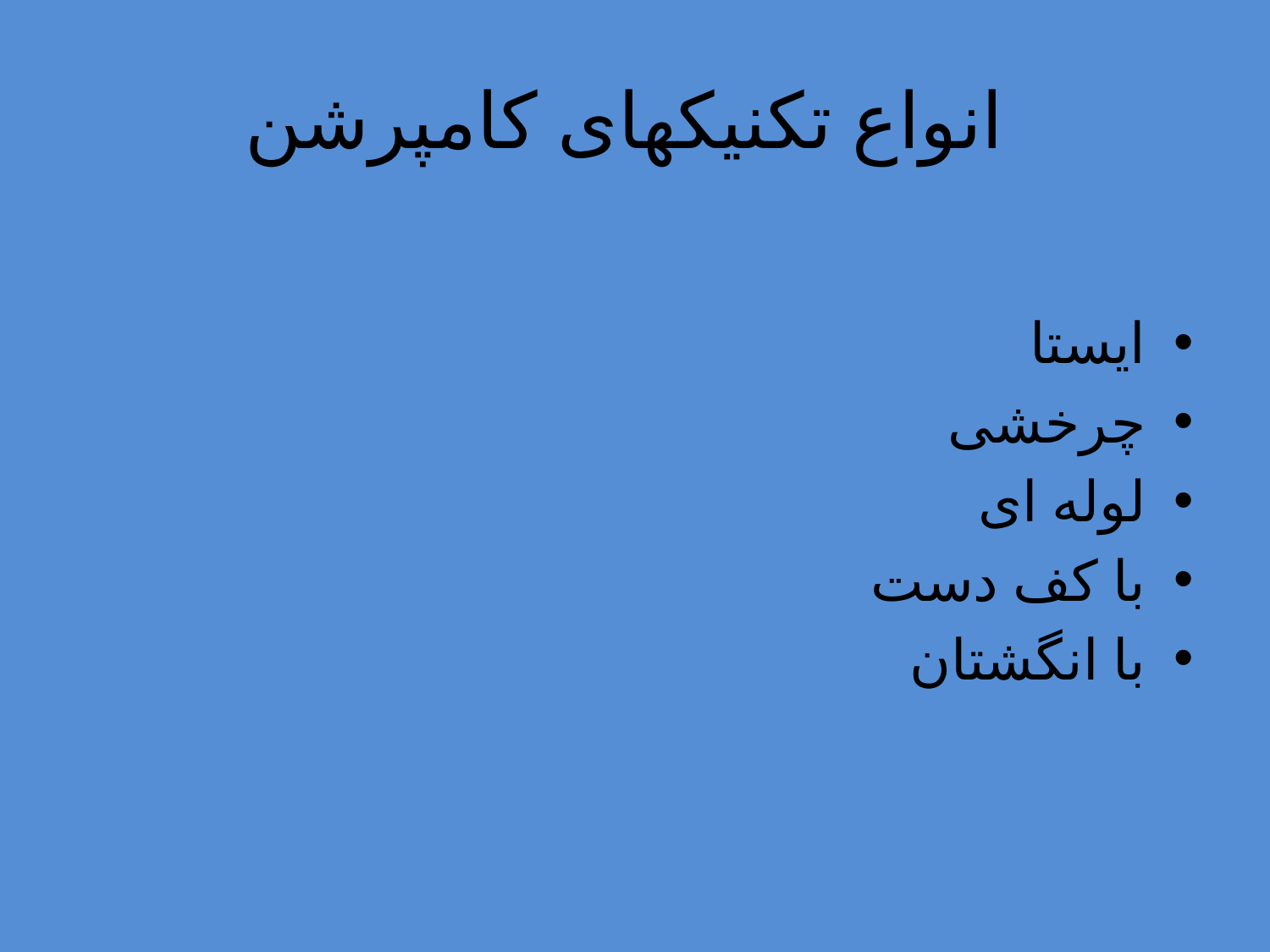

# انواع تکنیکهای کامپرشن

ایستا
چرخشی
لوله ای
با کف دست
با انگشتان